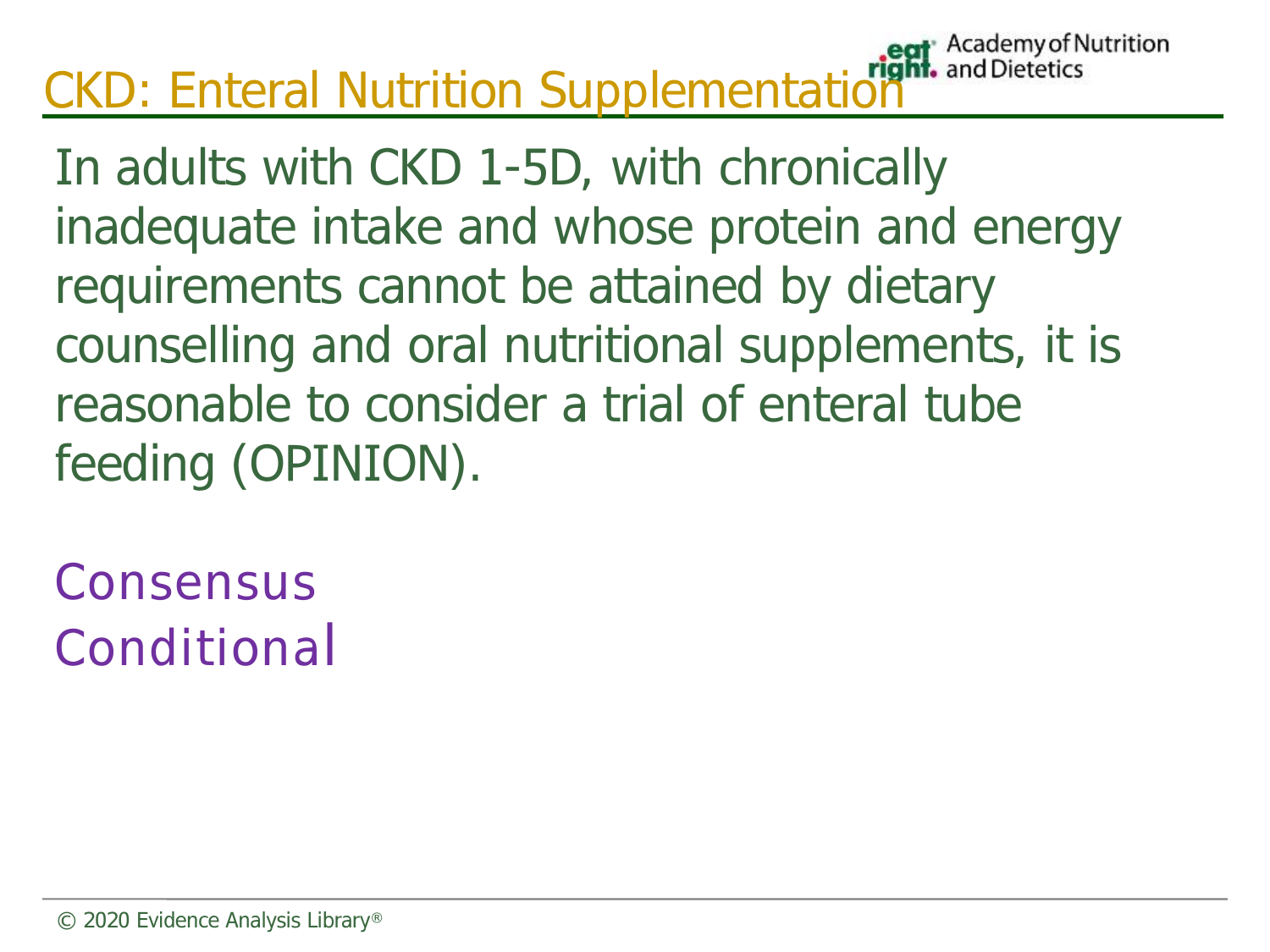

# CKD: Enteral Nutrition Supplementation
In adults with CKD 1-5D, with chronically inadequate intake and whose protein and energy requirements cannot be attained by dietary counselling and oral nutritional supplements, it is reasonable to consider a trial of enteral tube feeding (OPINION).

Consensus
Conditional
© 2020 Evidence Analysis Library®